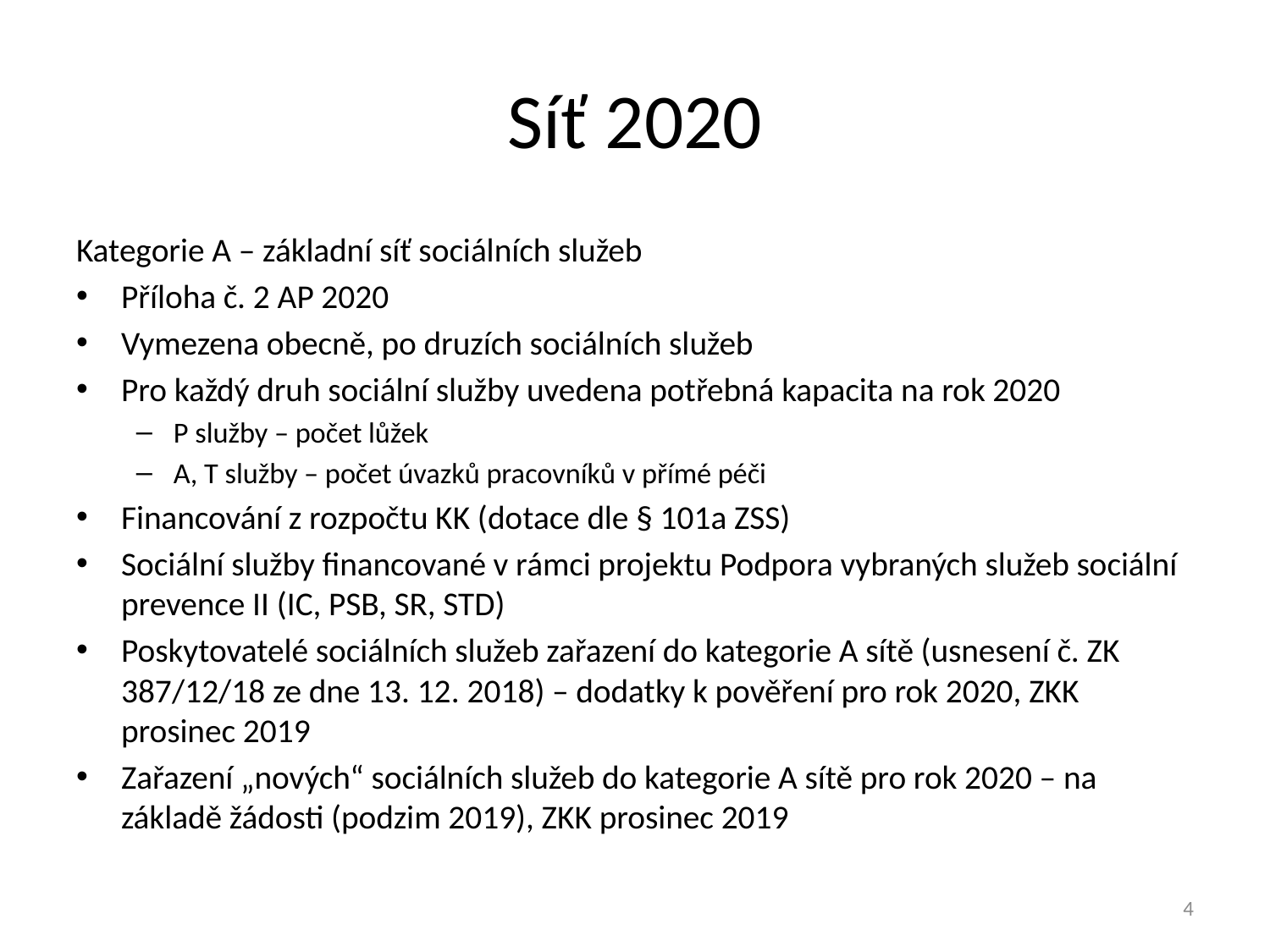

# Síť 2020
Kategorie A – základní síť sociálních služeb
Příloha č. 2 AP 2020
Vymezena obecně, po druzích sociálních služeb
Pro každý druh sociální služby uvedena potřebná kapacita na rok 2020
P služby – počet lůžek
A, T služby – počet úvazků pracovníků v přímé péči
Financování z rozpočtu KK (dotace dle § 101a ZSS)
Sociální služby financované v rámci projektu Podpora vybraných služeb sociální prevence II (IC, PSB, SR, STD)
Poskytovatelé sociálních služeb zařazení do kategorie A sítě (usnesení č. ZK 387/12/18 ze dne 13. 12. 2018) – dodatky k pověření pro rok 2020, ZKK prosinec 2019
Zařazení „nových“ sociálních služeb do kategorie A sítě pro rok 2020 – na základě žádosti (podzim 2019), ZKK prosinec 2019
4